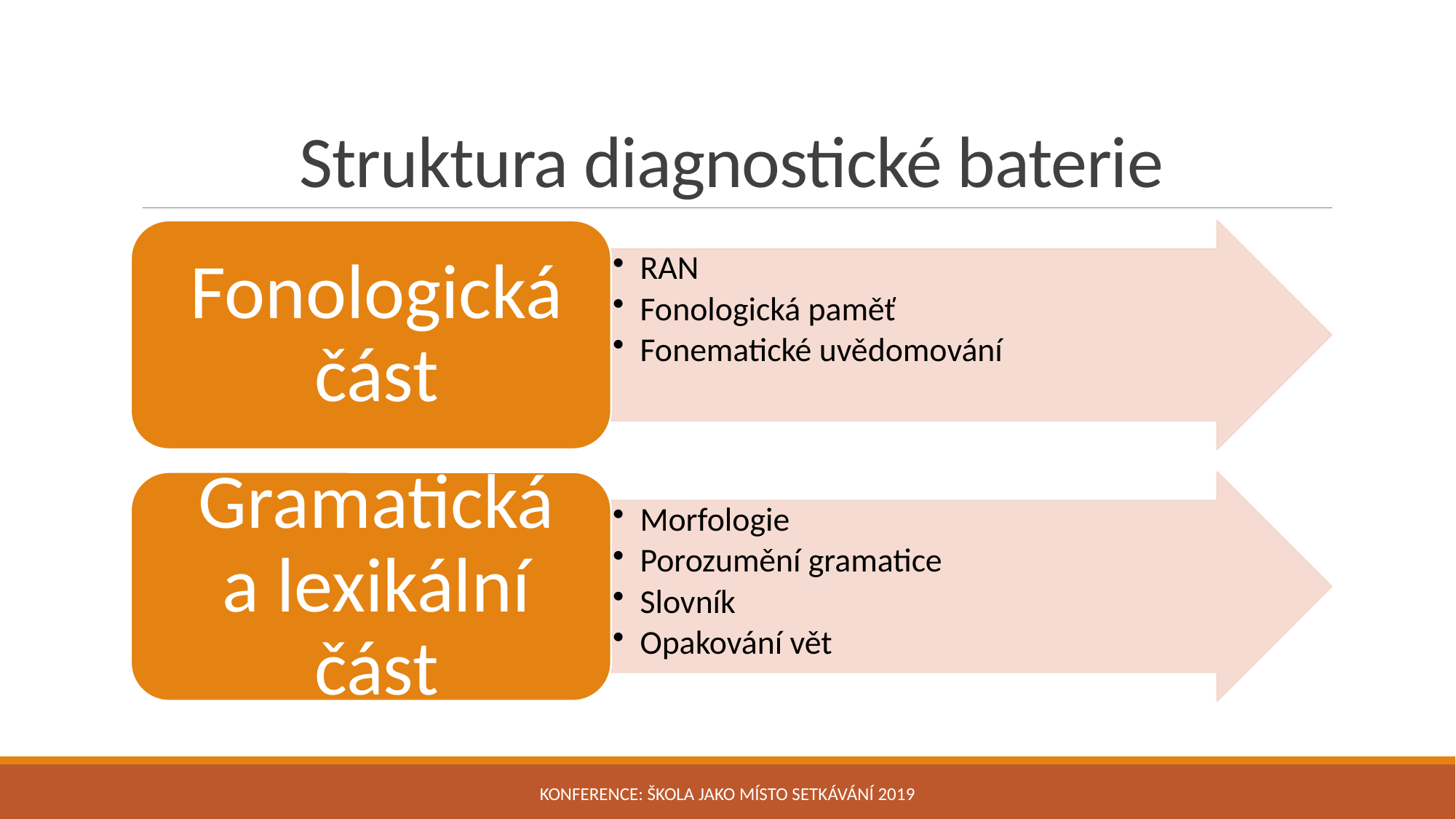

# Struktura diagnostické baterie
RAN
Fonologická paměť
Fonematické uvědomování
Fonologická část
Morfologie
Porozumění gramatice
Slovník
Opakování vět
Gramatická a lexikální část
Konference: Škola jako místo setkávání 2019